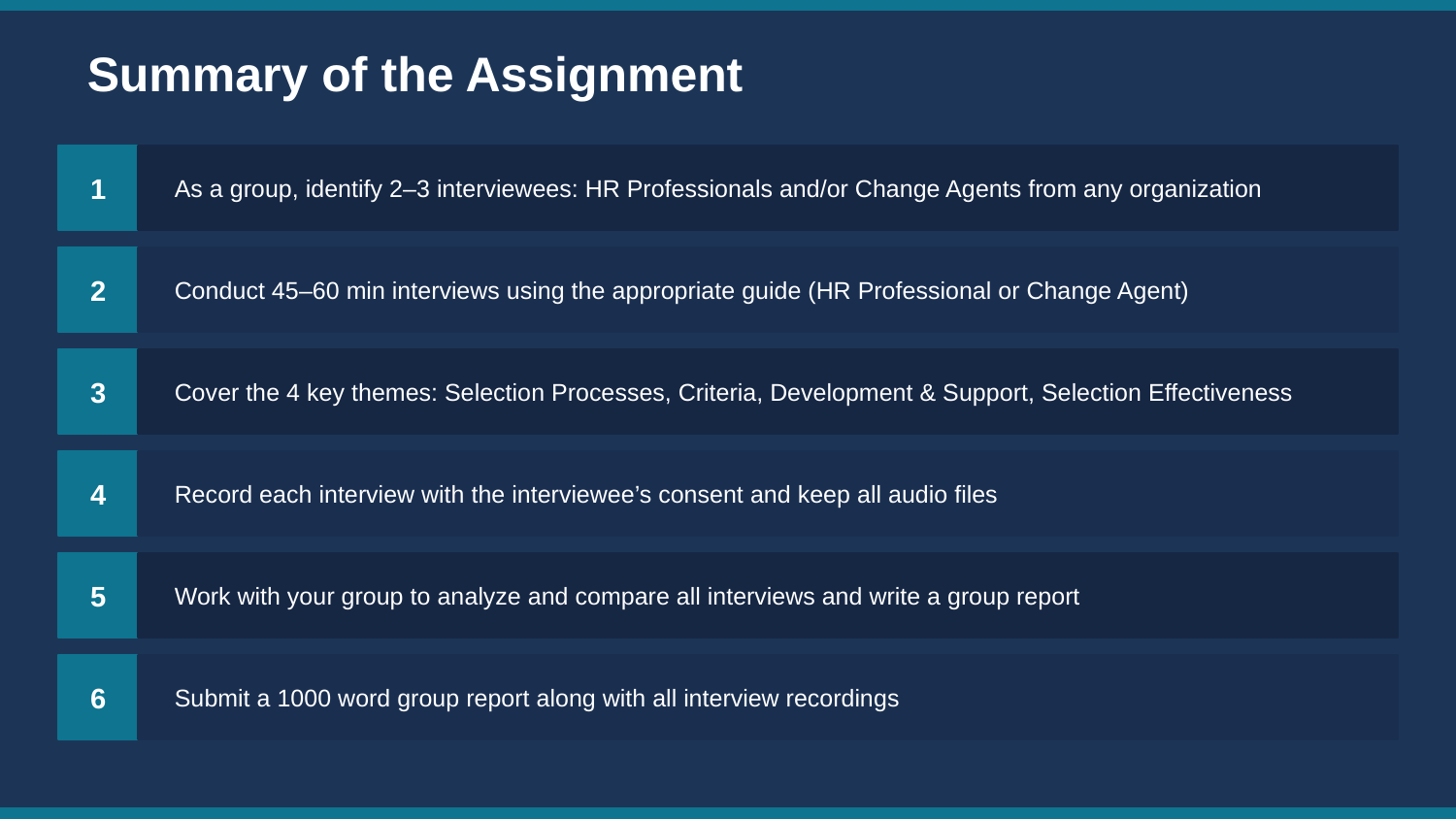

Summary of the Assignment

1

As a group, identify 2–3 interviewees: HR Professionals and/or Change Agents from any organization

2

Conduct 45–60 min interviews using the appropriate guide (HR Professional or Change Agent)

3

Cover the 4 key themes: Selection Processes, Criteria, Development & Support, Selection Effectiveness

4

Record each interview with the interviewee’s consent and keep all audio files

5

Work with your group to analyze and compare all interviews and write a group report

6

Submit a 1000 word group report along with all interview recordings